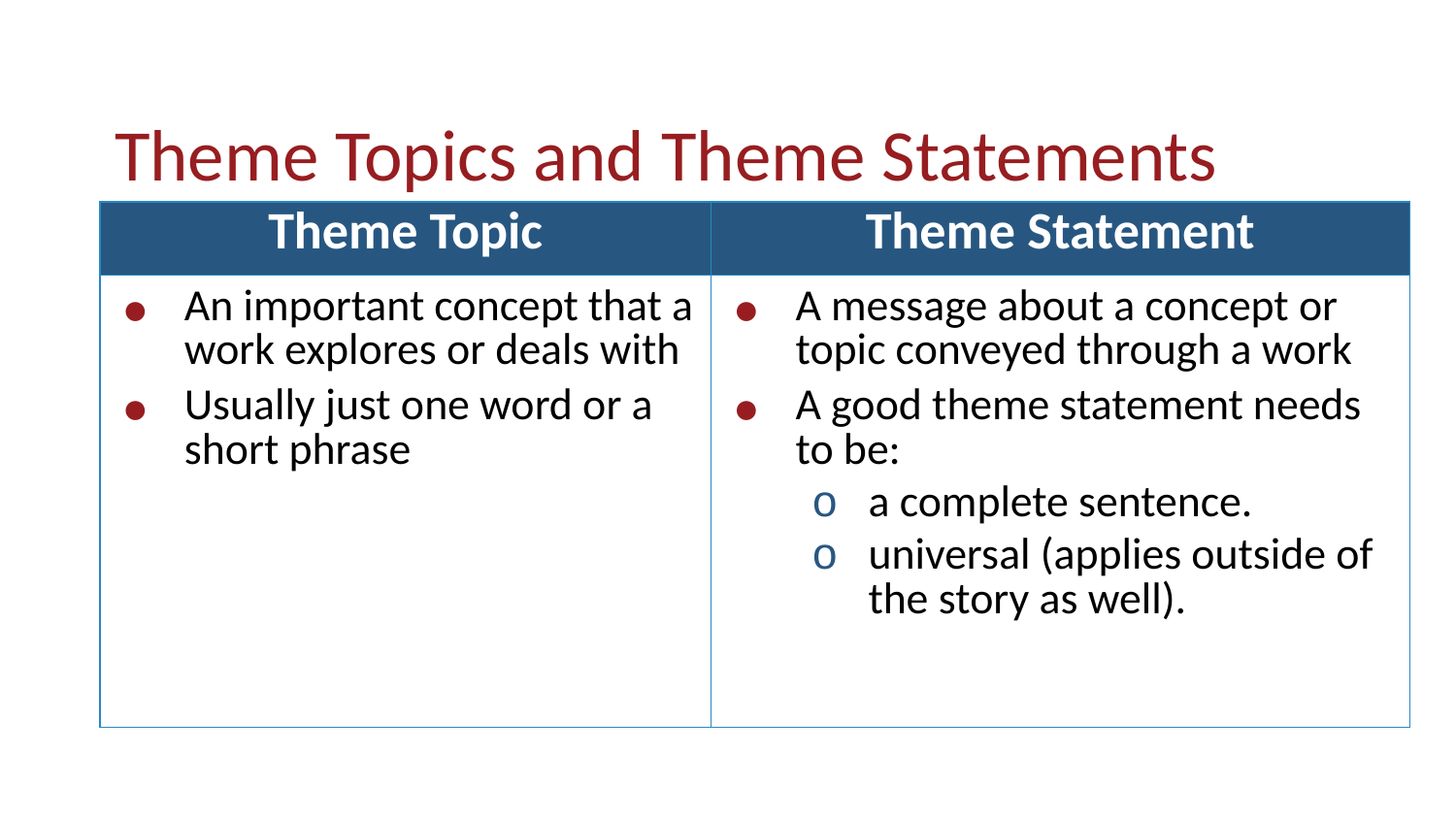

# Theme Topics and Theme Statements
| Theme Topic | Theme Statement |
| --- | --- |
| An important concept that a work explores or deals with Usually just one word or a short phrase | A message about a concept or topic conveyed through a work A good theme statement needs to be: a complete sentence. universal (applies outside of the story as well). |